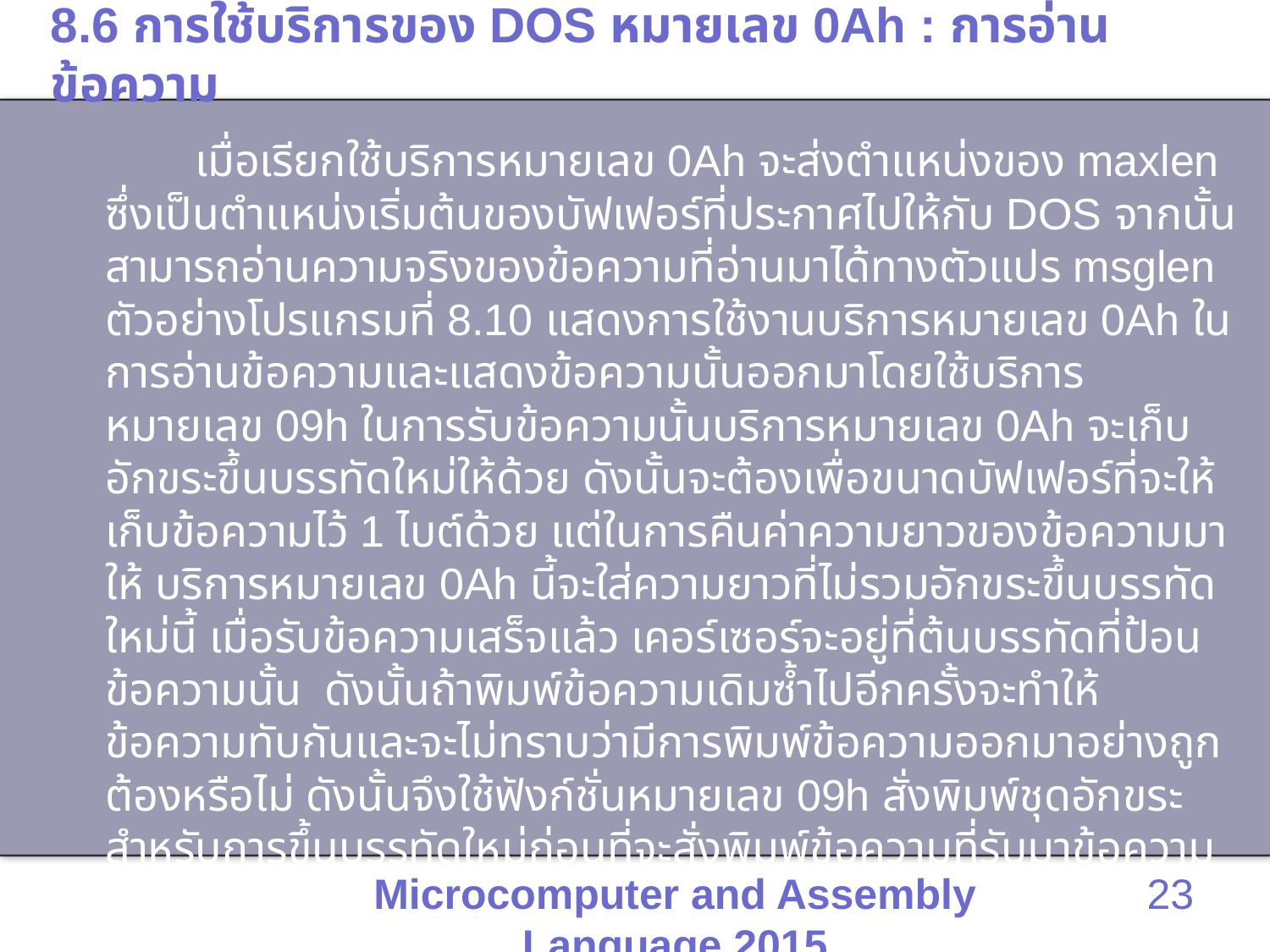

# 8.6 การใช้บริการของ DOS หมายเลข 0Ah : การอ่านข้อความ
            เมื่อเรียกใช้บริการหมายเลข 0Ah จะส่งตำแหน่งของ maxlen ซึ่งเป็นตำแหน่งเริ่มต้นของบัฟเฟอร์ที่ประกาศไปให้กับ DOS จากนั้นสามารถอ่านความจริงของข้อความที่อ่านมาได้ทางตัวแปร msglen  ตัวอย่างโปรแกรมที่ 8.10 แสดงการใช้งานบริการหมายเลข 0Ah ในการอ่านข้อความและแสดงข้อความนั้นออกมาโดยใช้บริการหมายเลข 09h ในการรับข้อความนั้นบริการหมายเลข 0Ah จะเก็บอักขระขึ้นบรรทัดใหม่ให้ด้วย ดังนั้นจะต้องเพื่อขนาดบัฟเฟอร์ที่จะให้เก็บข้อความไว้ 1 ไบต์ด้วย แต่ในการคืนค่าความยาวของข้อความมาให้ บริการหมายเลข 0Ah นี้จะใส่ความยาวที่ไม่รวมอักขระขึ้นบรรทัดใหม่นี้ เมื่อรับข้อความเสร็จแล้ว เคอร์เซอร์จะอยู่ที่ต้นบรรทัดที่ป้อนข้อความนั้น  ดังนั้นถ้าพิมพ์ข้อความเดิมซ้ำไปอีกครั้งจะทำให้ข้อความทับกันและจะไม่ทราบว่ามีการพิมพ์ข้อความออกมาอย่างถูกต้องหรือไม่ ดังนั้นจึงใช้ฟังก์ชั่นหมายเลข 09h สั่งพิมพ์ชุดอักขระสำหรับการขึ้นบรรทัดใหม่ก่อนที่จะสั่งพิมพ์ข้อความที่รับมาข้อความที่สั่งพิมพ์ด้วยบริการหมายเลข 09h จะต้องจบด้วยอักขระ ‘$’  ดังนั้นจึงต้องกำหนดค่าในไบต์สุดท้ายของข้อความที่รับมาด้วยอักขระ ‘$’ โปรแกรมนี้จะทำงานผิดพลาดถ้าภายในข้อความมีเครื่องหมาย ‘$’ อยู่ด้วย
Microcomputer and Assembly Language 2015
23